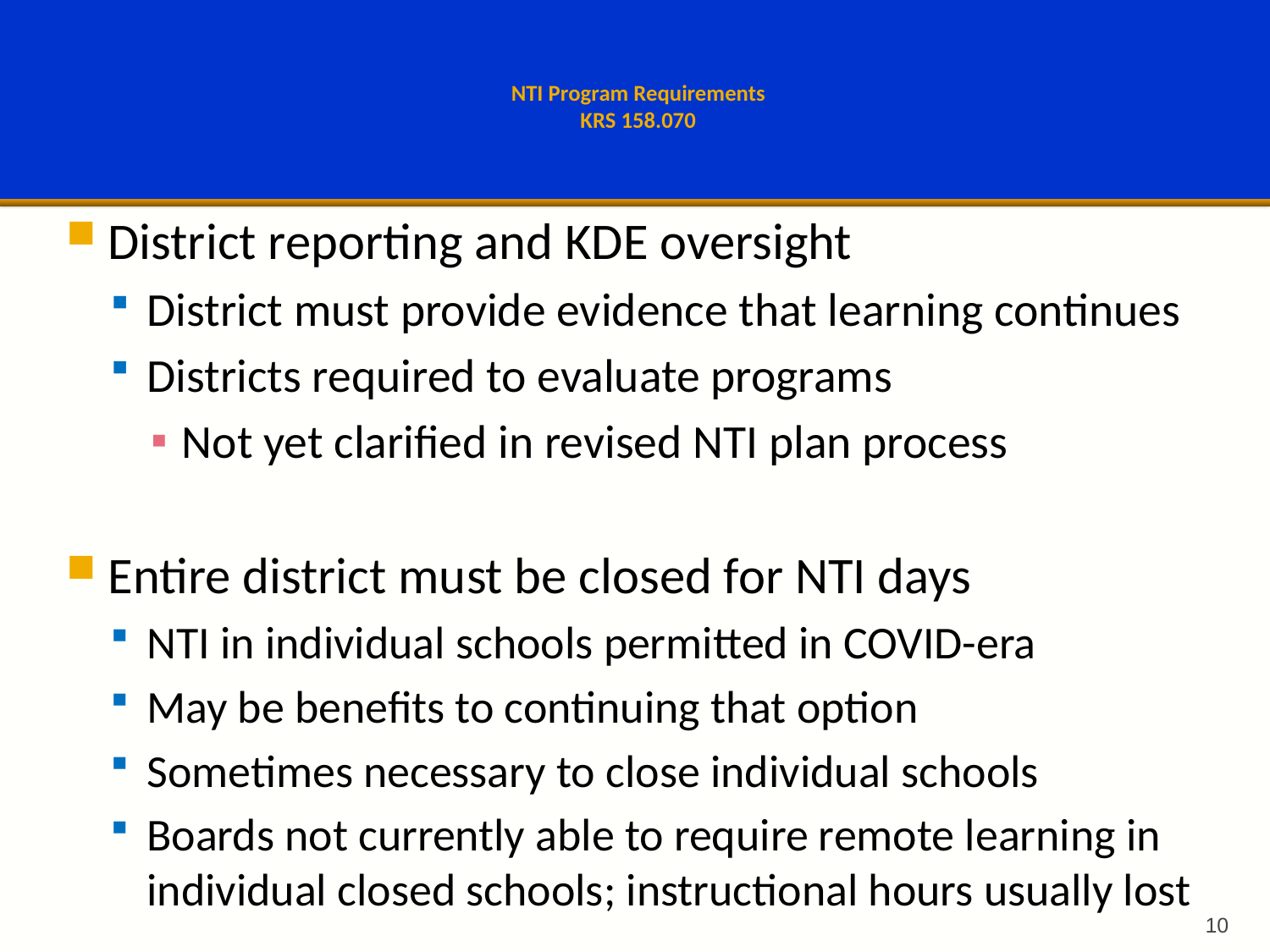

# NTI Program Requirements KRS 158.070
District reporting and KDE oversight
District must provide evidence that learning continues
Districts required to evaluate programs
Not yet clarified in revised NTI plan process

Entire district must be closed for NTI days
NTI in individual schools permitted in COVID-era
May be benefits to continuing that option
Sometimes necessary to close individual schools
Boards not currently able to require remote learning in individual closed schools; instructional hours usually lost

10